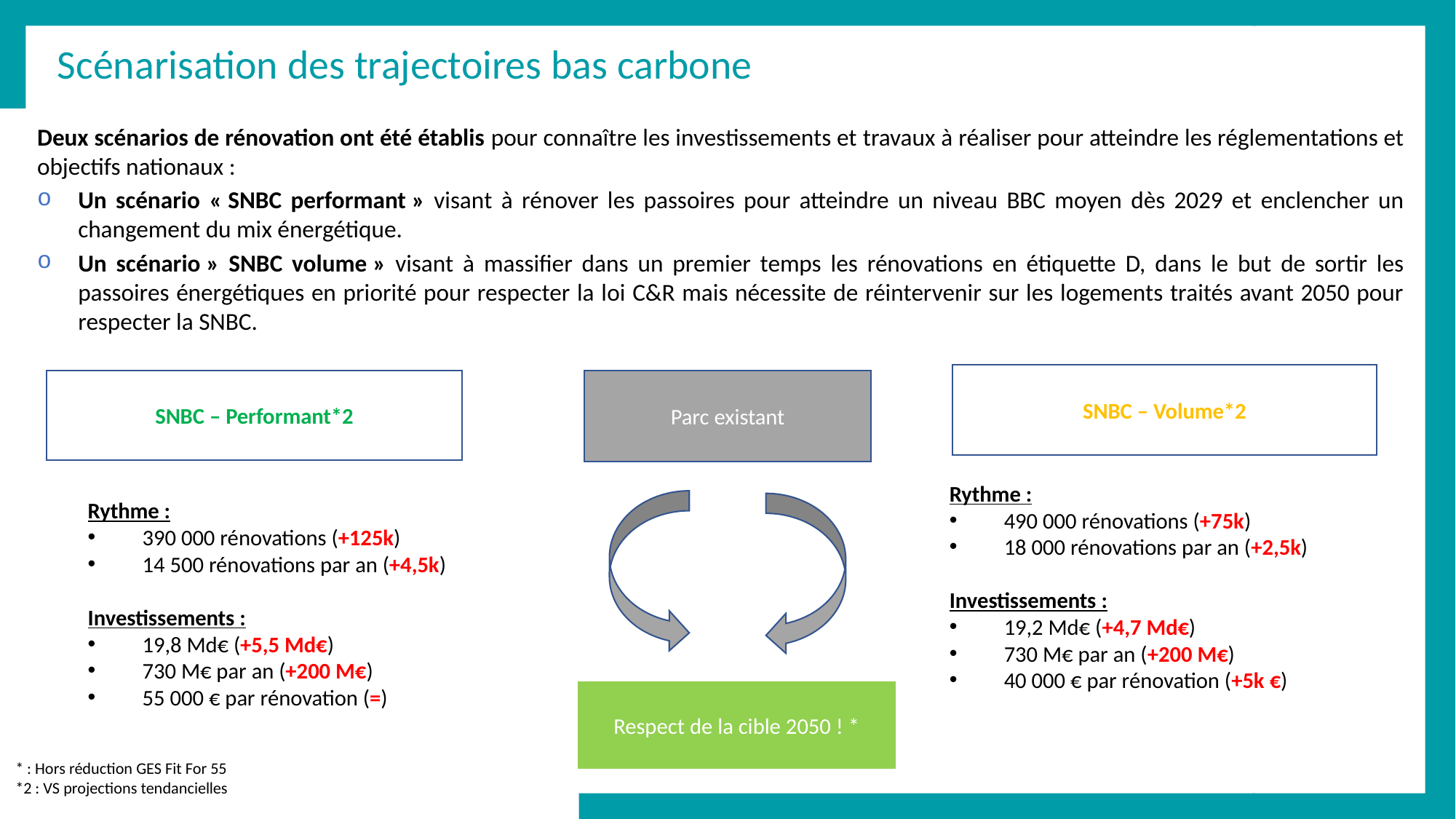

# Scénarisation des trajectoires bas carbone
Deux scénarios de rénovation ont été établis pour connaître les investissements et travaux à réaliser pour atteindre les réglementations et objectifs nationaux :
Un scénario « SNBC performant » visant à rénover les passoires pour atteindre un niveau BBC moyen dès 2029 et enclencher un changement du mix énergétique.
Un scénario » SNBC volume » visant à massifier dans un premier temps les rénovations en étiquette D, dans le but de sortir les passoires énergétiques en priorité pour respecter la loi C&R mais nécessite de réintervenir sur les logements traités avant 2050 pour respecter la SNBC.

SNBC – Volume*2
Parc existant
SNBC – Performant*2
Rythme :
490 000 rénovations (+75k)
18 000 rénovations par an (+2,5k)

Investissements :
19,2 Md€ (+4,7 Md€)
730 M€ par an (+200 M€)
40 000 € par rénovation (+5k €)

Rythme :
390 000 rénovations (+125k)
14 500 rénovations par an (+4,5k)

Investissements :
19,8 Md€ (+5,5 Md€)
730 M€ par an (+200 M€)
55 000 € par rénovation (=)

Respect de la cible 2050 ! *

* : Hors réduction GES Fit For 55
*2 : VS projections tendancielles